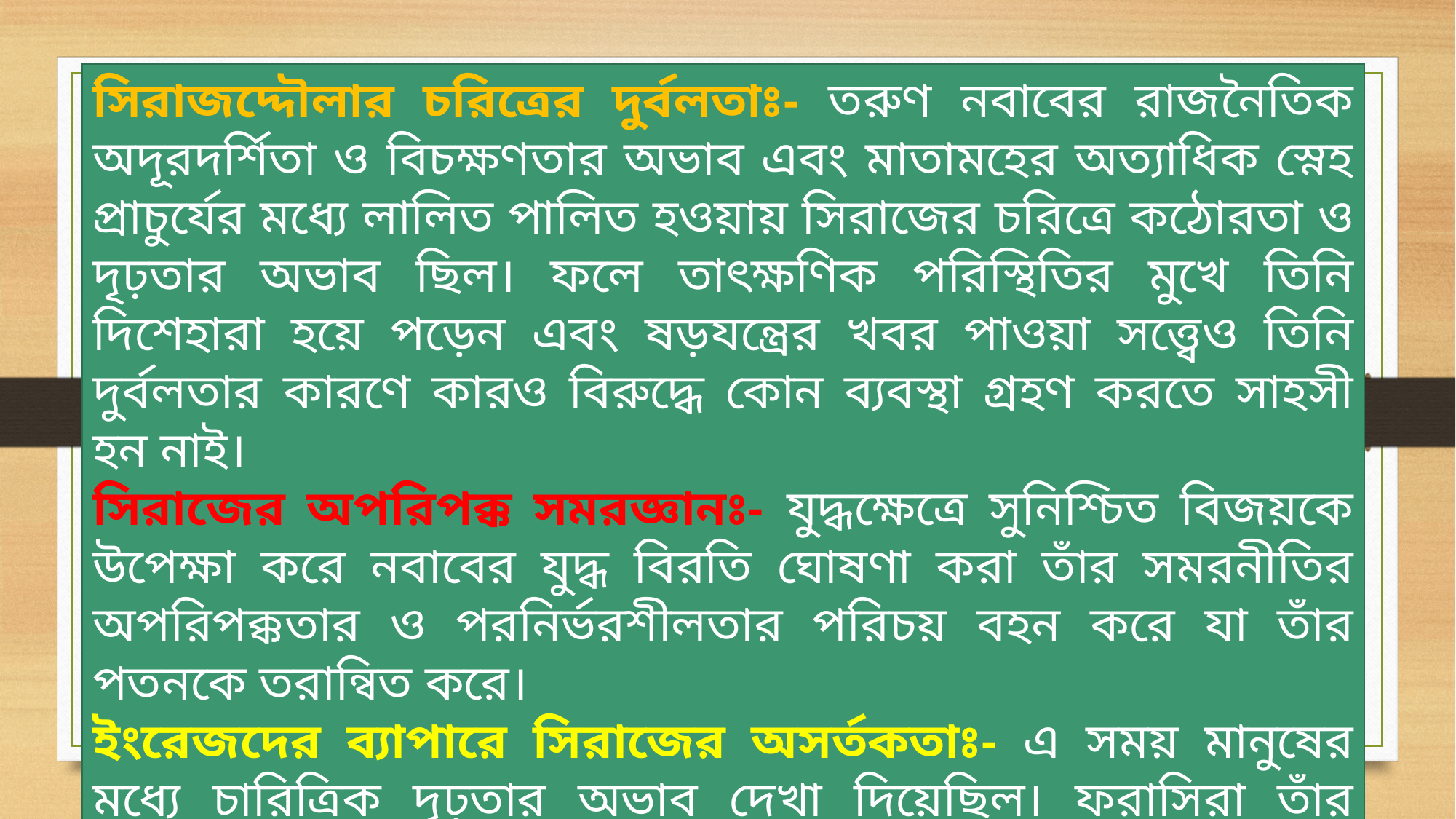

সিরাজদ্দৌলার চরিত্রের দুর্বলতাঃ- তরুণ নবাবের রাজনৈতিক অদূরদর্শিতা ও বিচক্ষণতার অভাব এবং মাতামহের অত্যাধিক স্নেহ প্রাচুর্যের মধ্যে লালিত পালিত হওয়ায় সিরাজের চরিত্রে কঠোরতা ও দৃঢ়তার অভাব ছিল। ফলে তাৎক্ষণিক পরিস্থিতির মুখে তিনি দিশেহারা হয়ে পড়েন এবং ষড়যন্ত্রের খবর পাওয়া সত্ত্বেও তিনি দুর্বলতার কারণে কারও বিরুদ্ধে কোন ব্যবস্থা গ্রহণ করতে সাহসী হন নাই।
সিরাজের অপরিপক্ক সমরজ্ঞানঃ- যুদ্ধক্ষেত্রে সুনিশ্চিত বিজয়কে উপেক্ষা করে নবাবের যুদ্ধ বিরতি ঘোষণা করা তাঁর সমরনীতির অপরিপক্কতার ও পরনির্ভরশীলতার পরিচয় বহন করে যা তাঁর পতনকে তরান্বিত করে।
ইংরেজদের ব্যাপারে সিরাজের অসর্তকতাঃ- এ সময় মানুষের মধ্যে চারিত্রিক দৃঢ়তার অভাব দেখা দিয়েছিল। ফরাসিরা তাঁর বিরুদ্ধে ইংরেজদের ষড়যন্ত্র সম্পর্কে তাঁকে হুঁশিয়ার করে দেয়ার পরেও তিনি তাতে কর্ণপাত করেননি। নবাব আলীবর্দী খানও মৃত্যুর আগে সিরাজকে ইংরেজদের শক্তি বৃদ্ধি সম্পর্কে সতর্ক করে যান।